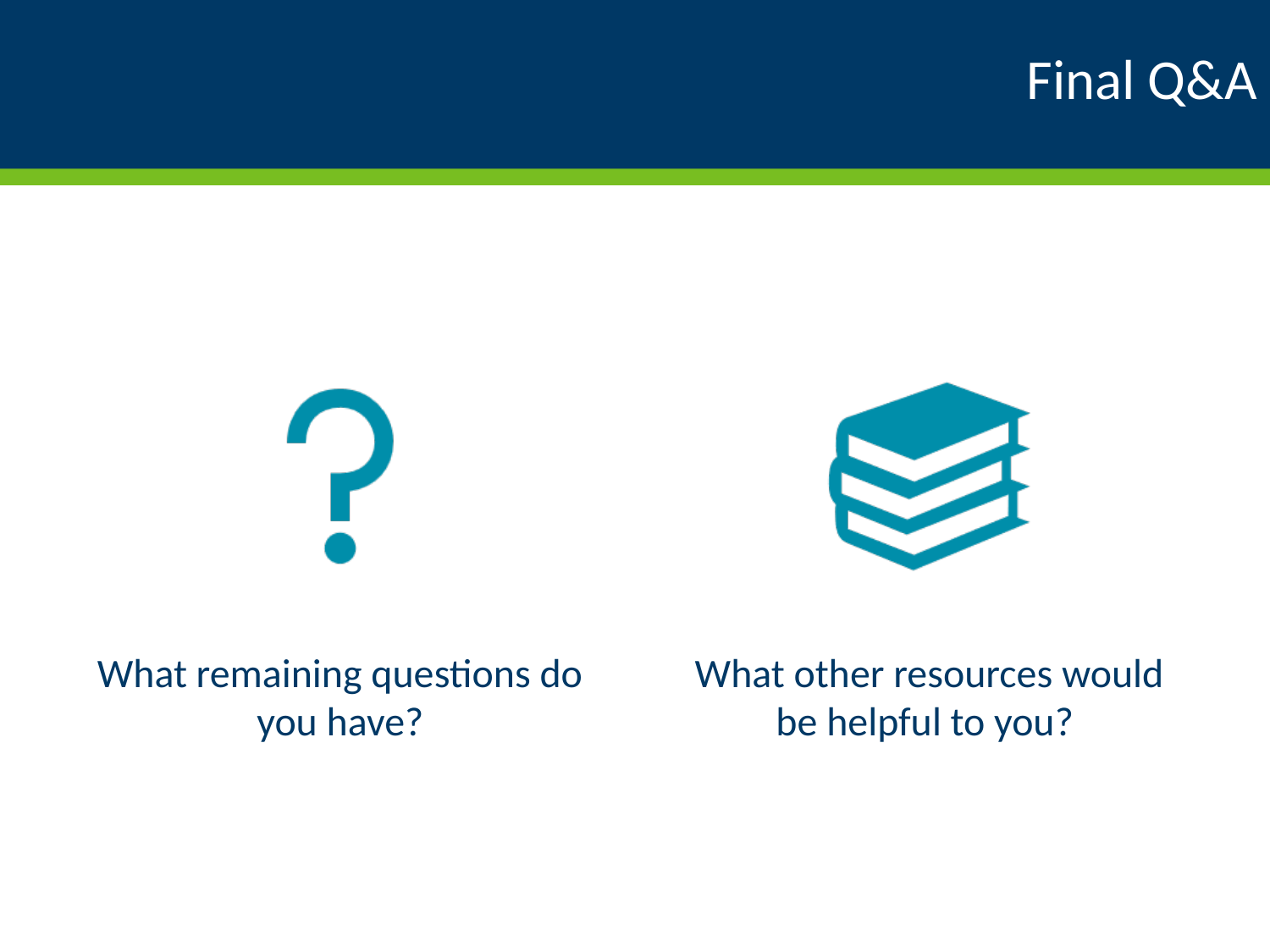

# Final Q&A
What remaining questions do you have?
What other resources would be helpful to you?